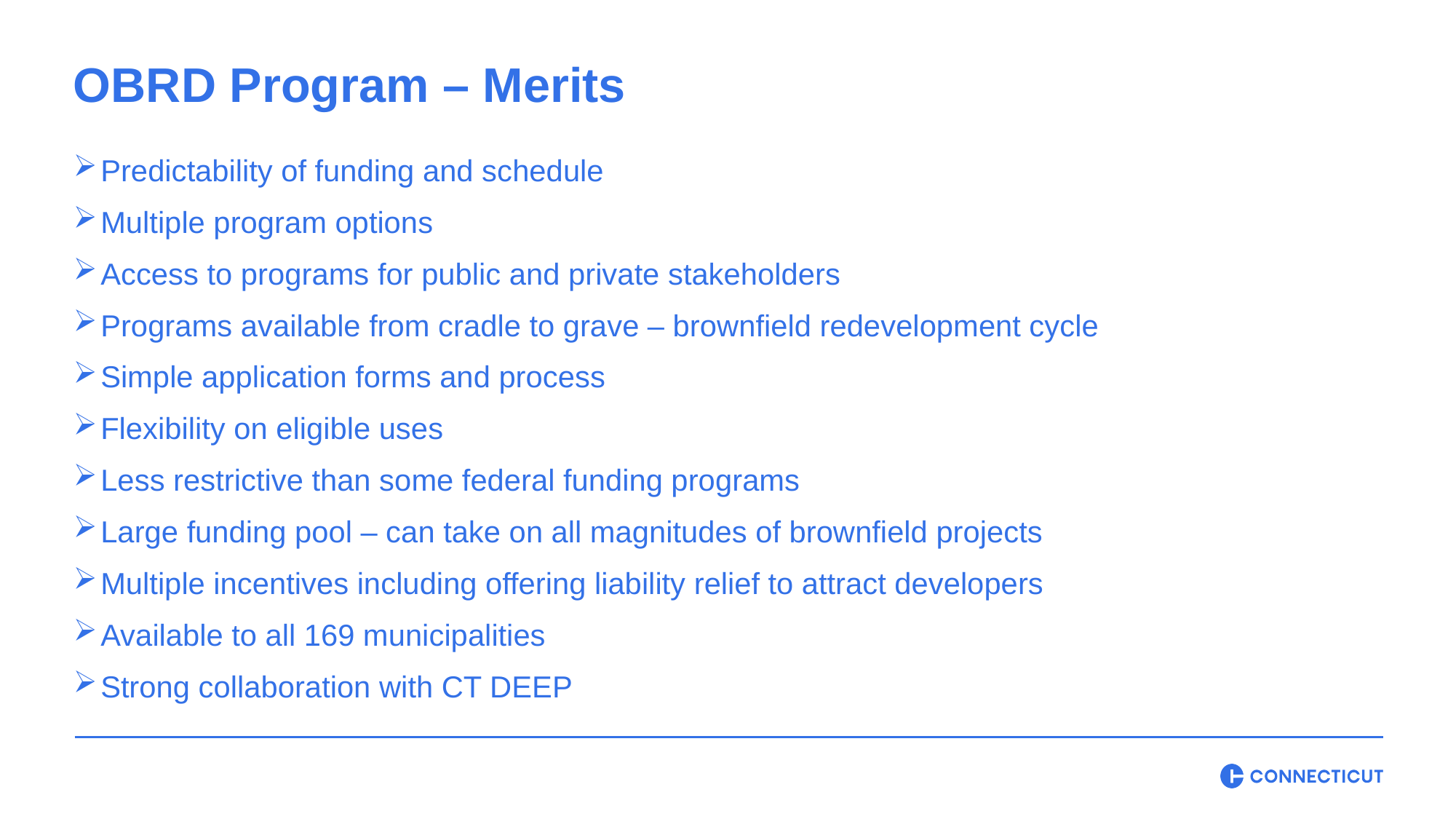

OBRD Program – Merits
Predictability of funding and schedule
Multiple program options
Access to programs for public and private stakeholders
Programs available from cradle to grave – brownfield redevelopment cycle
Simple application forms and process
Flexibility on eligible uses
Less restrictive than some federal funding programs
Large funding pool – can take on all magnitudes of brownfield projects
Multiple incentives including offering liability relief to attract developers
Available to all 169 municipalities
Strong collaboration with CT DEEP